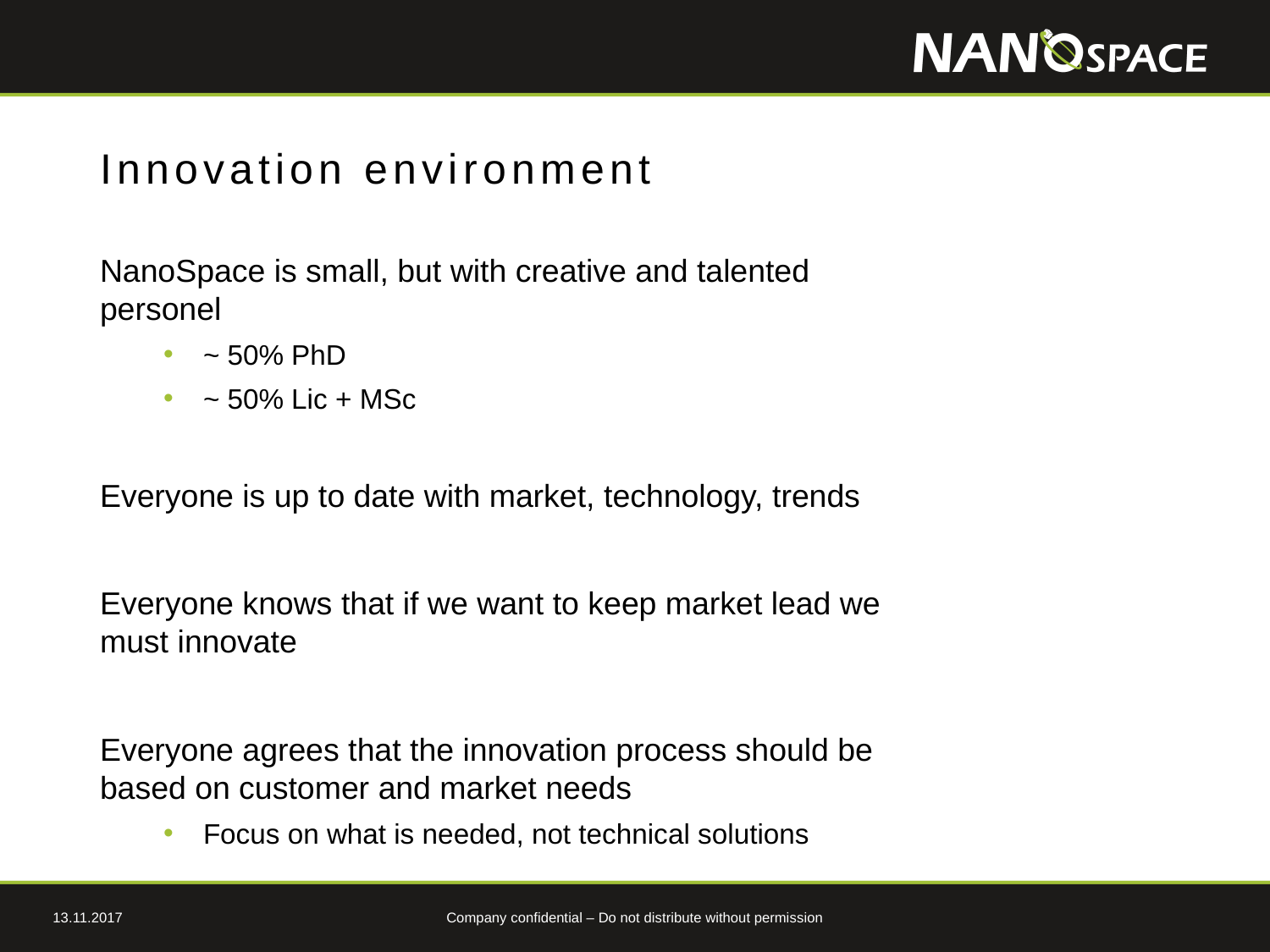

# Innovation environment
NanoSpace is small, but with creative and talented personel
~ 50% PhD
~ 50% Lic + MSc

Everyone is up to date with market, technology, trends

Everyone knows that if we want to keep market lead we must innovate

Everyone agrees that the innovation process should be based on customer and market needs
Focus on what is needed, not technical solutions